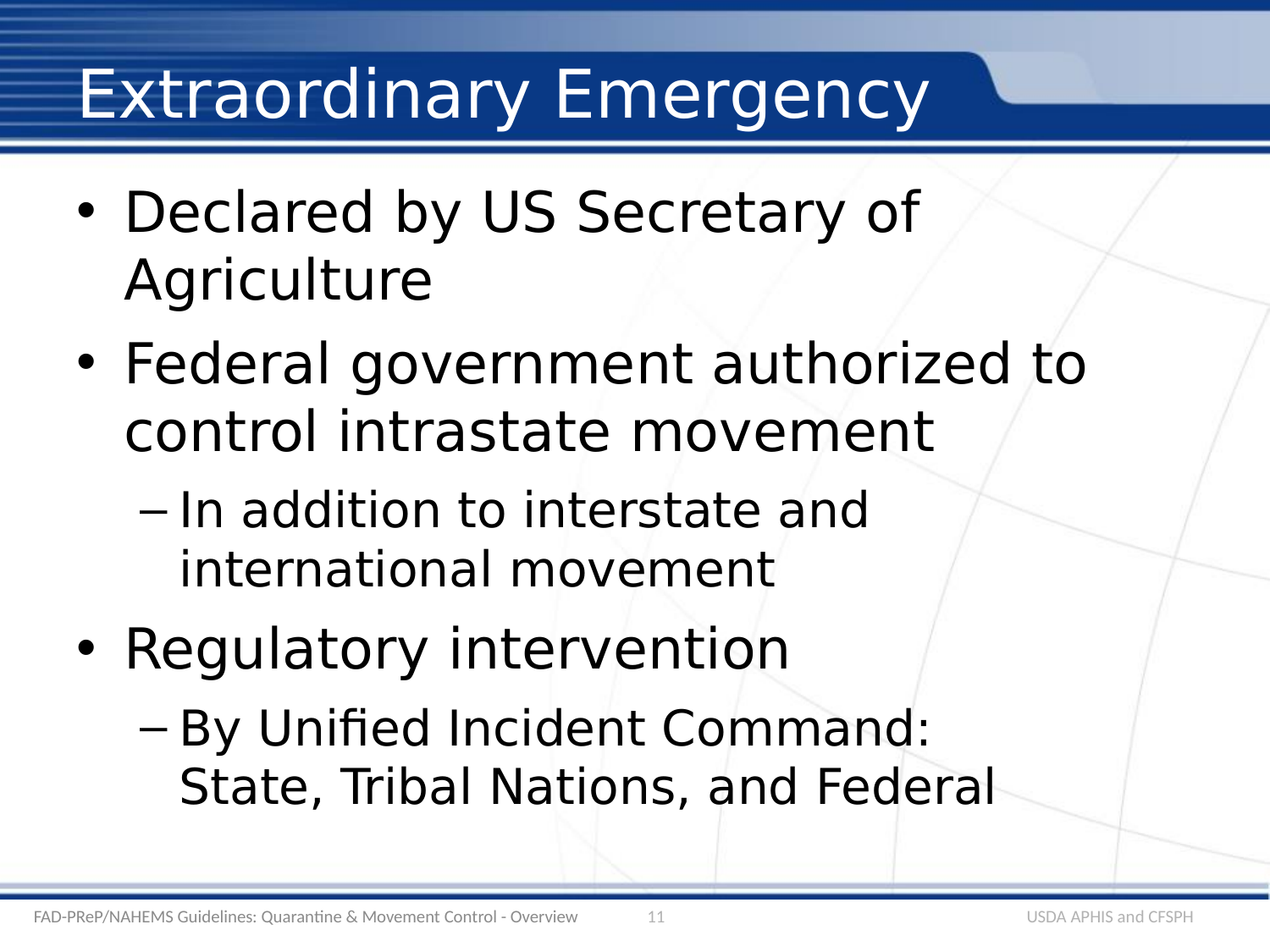

# Extraordinary Emergency
Declared by US Secretary of Agriculture
Federal government authorized to control intrastate movement
In addition to interstate and international movement
Regulatory intervention
By Unified Incident Command:
State, Tribal Nations, and Federal
FAD-PReP/NAHEMS Guidelines: Quarantine & Movement Control - Overview
11
USDA APHIS and CFSPH